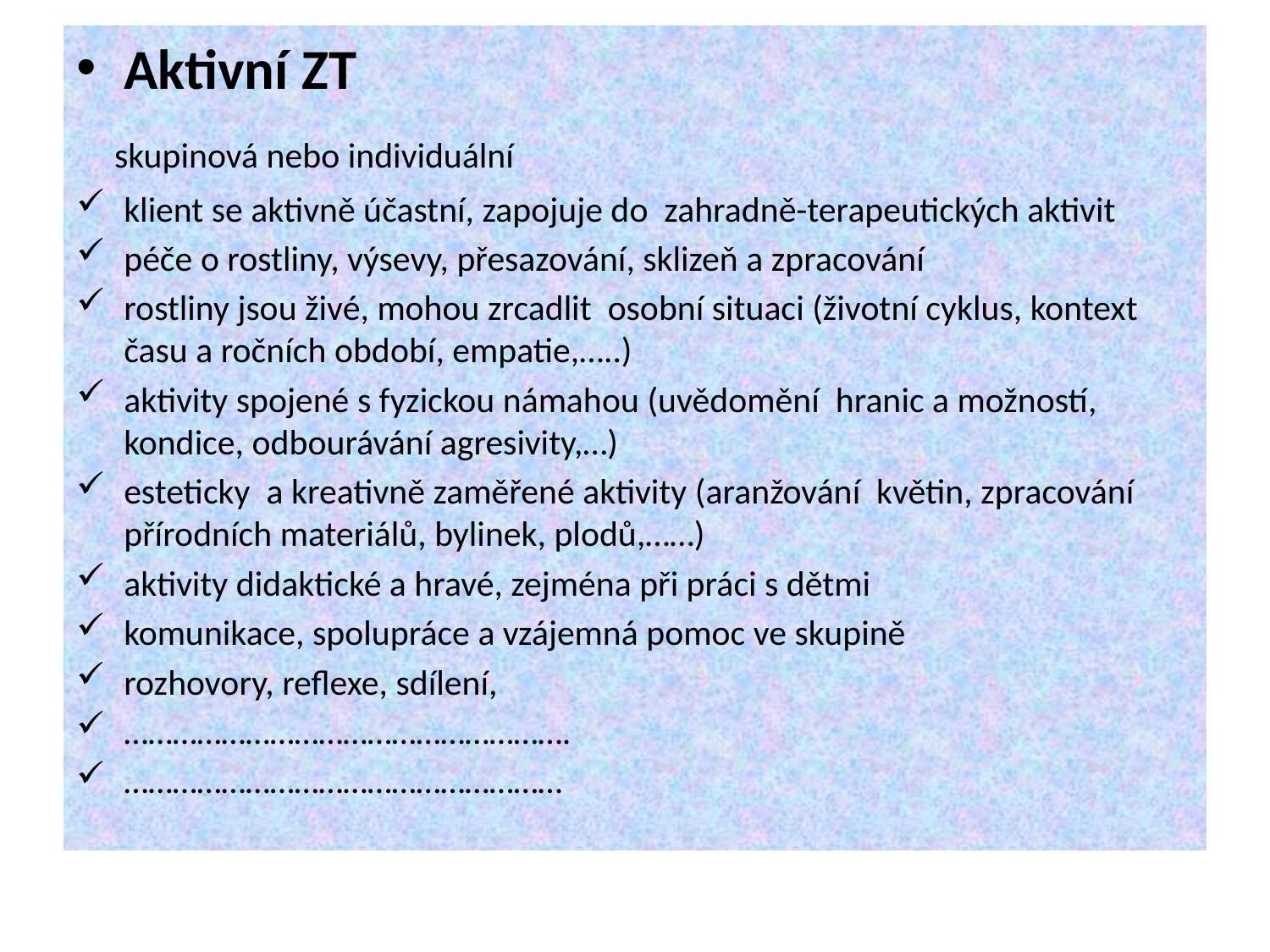

Aktivní ZT
   skupinová nebo individuální
klient se aktivně účastní, zapojuje do  zahradně-terapeutických aktivit
péče o rostliny, výsevy, přesazování, sklizeň a zpracování
rostliny jsou živé, mohou zrcadlit  osobní situaci (životní cyklus, kontext času a ročních období, empatie,…..)
aktivity spojené s fyzickou námahou (uvědomění  hranic a možností, kondice, odbourávání agresivity,…)
esteticky  a kreativně zaměřené aktivity (aranžování  květin, zpracování přírodních materiálů, bylinek, plodů,……)
aktivity didaktické a hravé, zejména při práci s dětmi
komunikace, spolupráce a vzájemná pomoc ve skupině
rozhovory, reflexe, sdílení,
……………………………………………….
………………………………………………

#